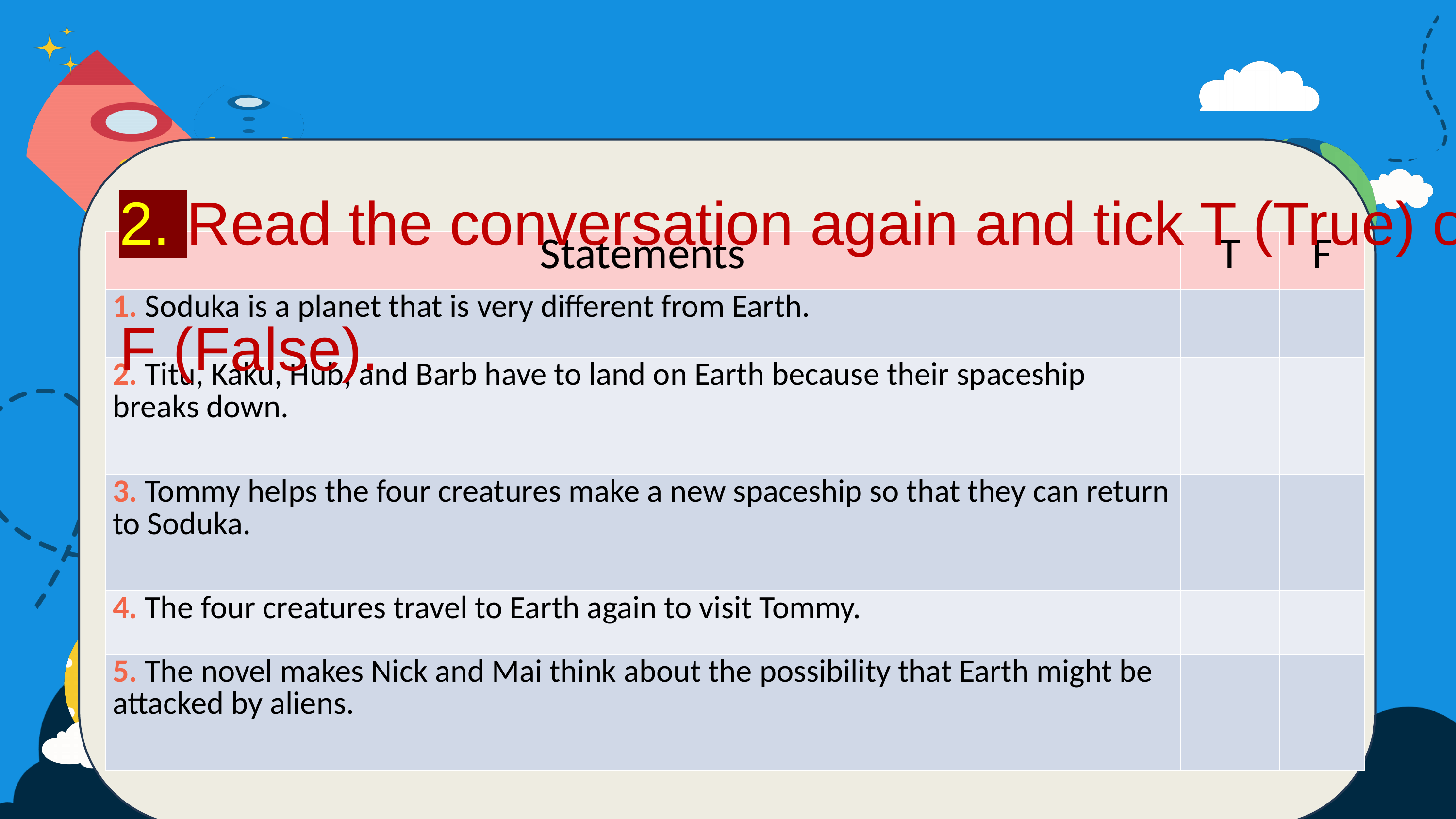

2. Read the conversation again and tick T (True) or F (False).

| Statements | T | F |
| --- | --- | --- |
| 1. Soduka is a planet that is very diﬀerent from Earth. |  |  |
| 2. Titu, Kaku, Hub, and Barb have to land on Earth because their spaceship breaks down. |  |  |
| 3. Tommy helps the four creatures make a new spaceship so that they can return to Soduka. |  |  |
| 4. The four creatures travel to Earth again to visit Tommy. |  |  |
| 5. The novel makes Nick and Mai think about the possibility that Earth might be attacked by aliens. |  |  |